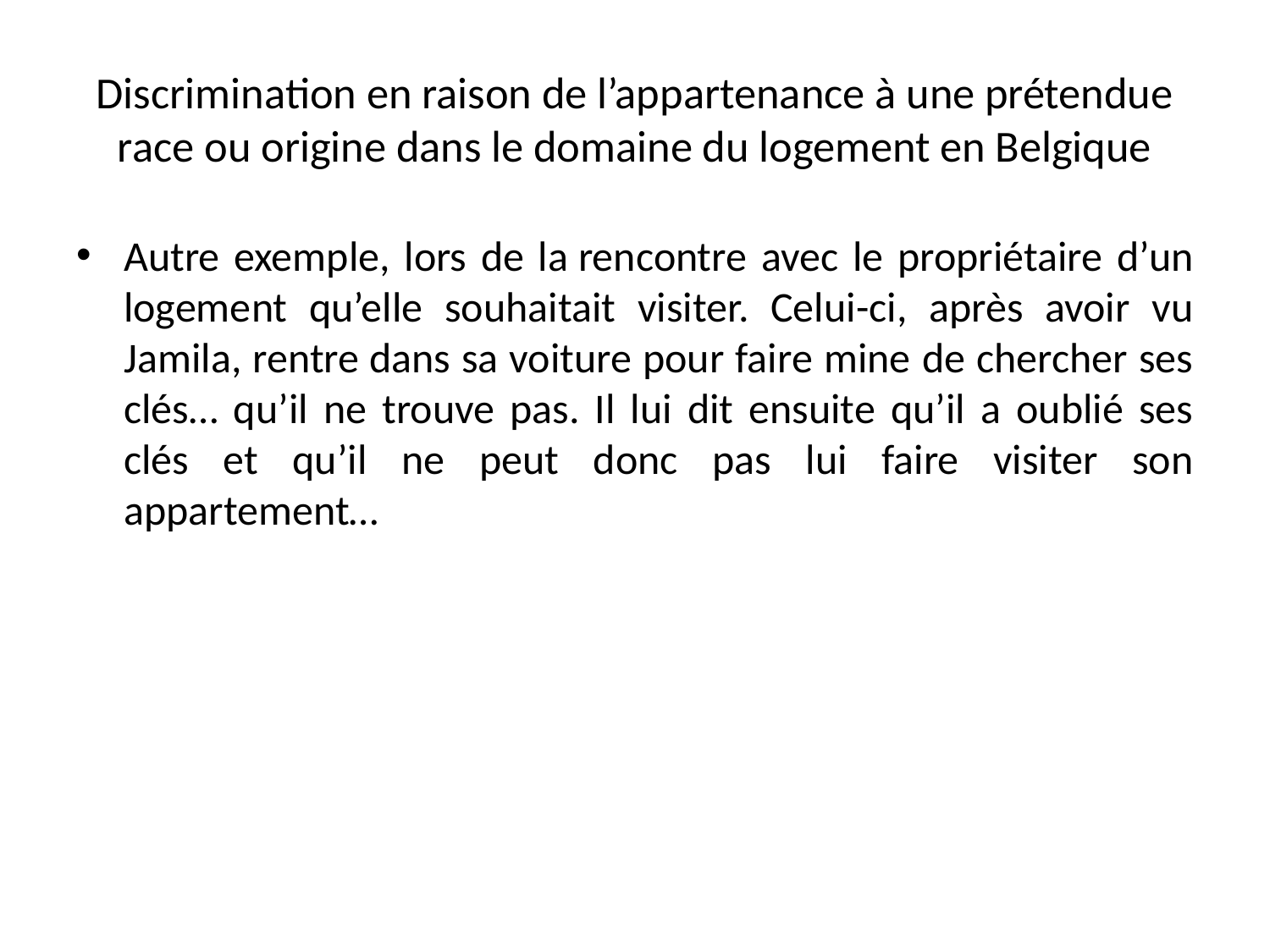

# Discrimination en raison de l’appartenance à une prétendue race ou origine dans le domaine du logement en Belgique
Autre exemple, lors de la rencontre avec le propriétaire d’un logement qu’elle souhaitait visiter. Celui-ci, après avoir vu Jamila, rentre dans sa voiture pour faire mine de chercher ses clés… qu’il ne trouve pas. Il lui dit ensuite qu’il a oublié ses clés et qu’il ne peut donc pas lui faire visiter son appartement…